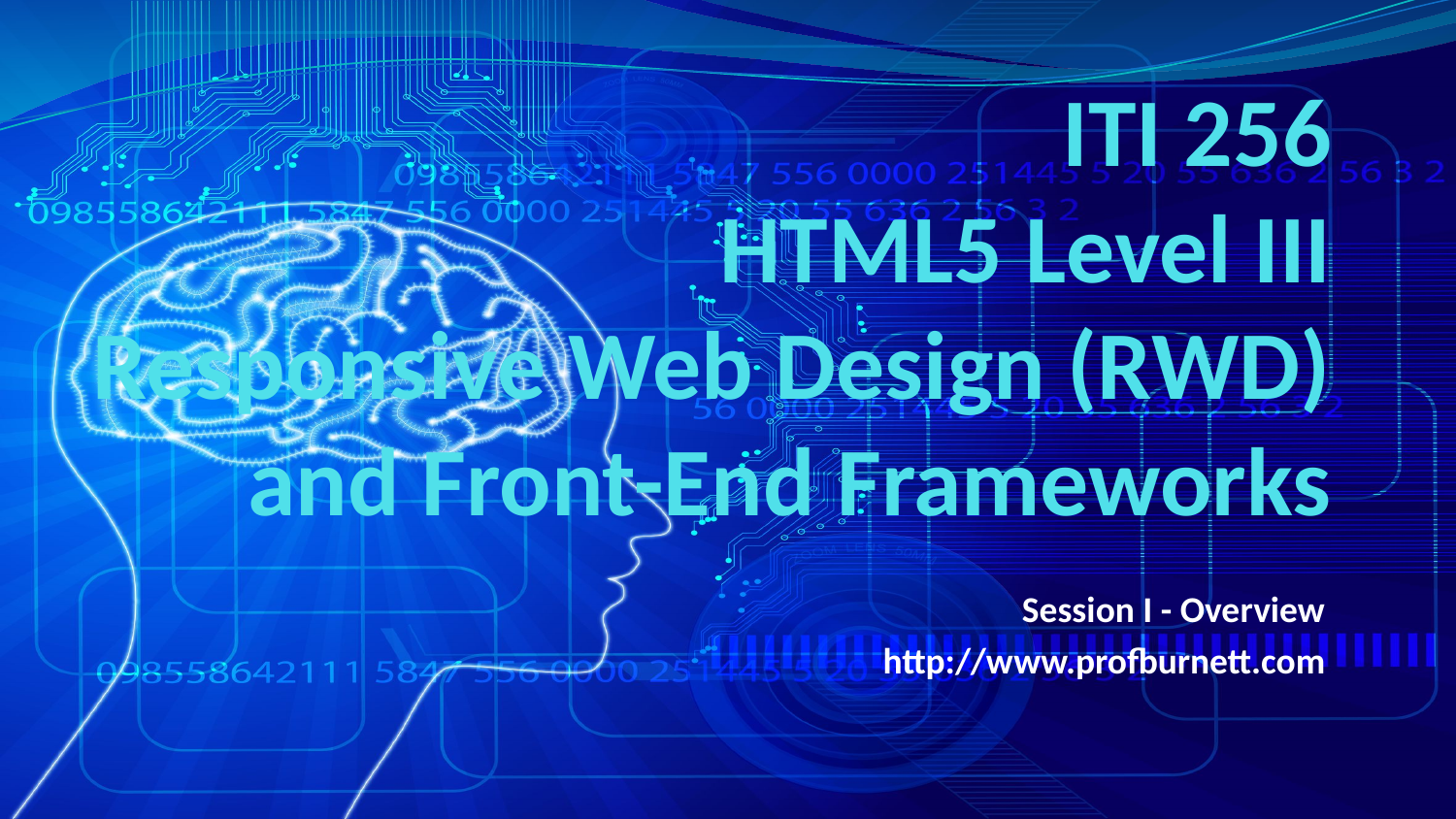

# ITI 256 HTML5 Level III Responsive Web Design (RWD) and Front-End Frameworks
Session I - Overview
http://www.profburnett.com